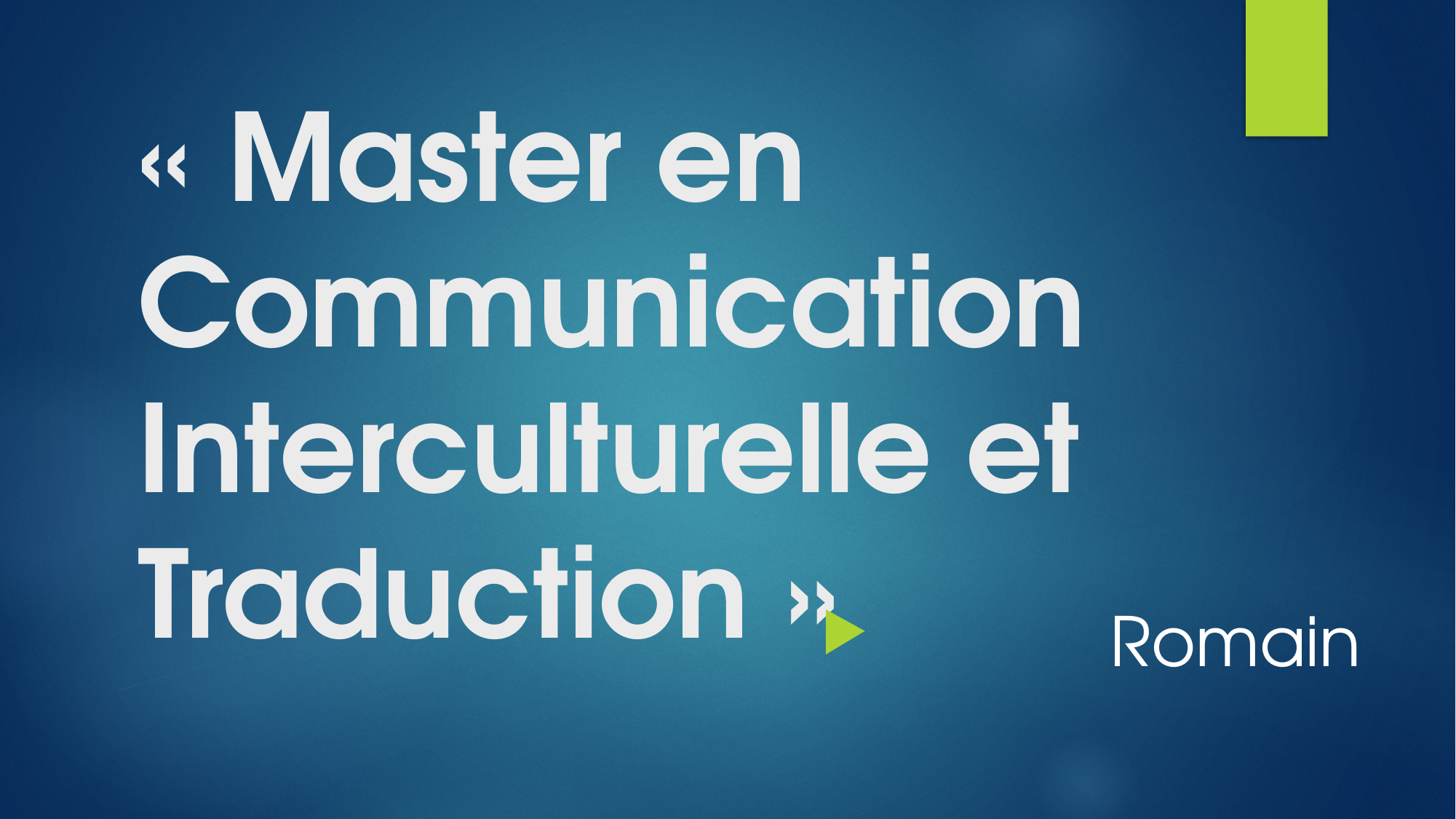

# « Master en Communication Interculturelle et Traduction »
Romain